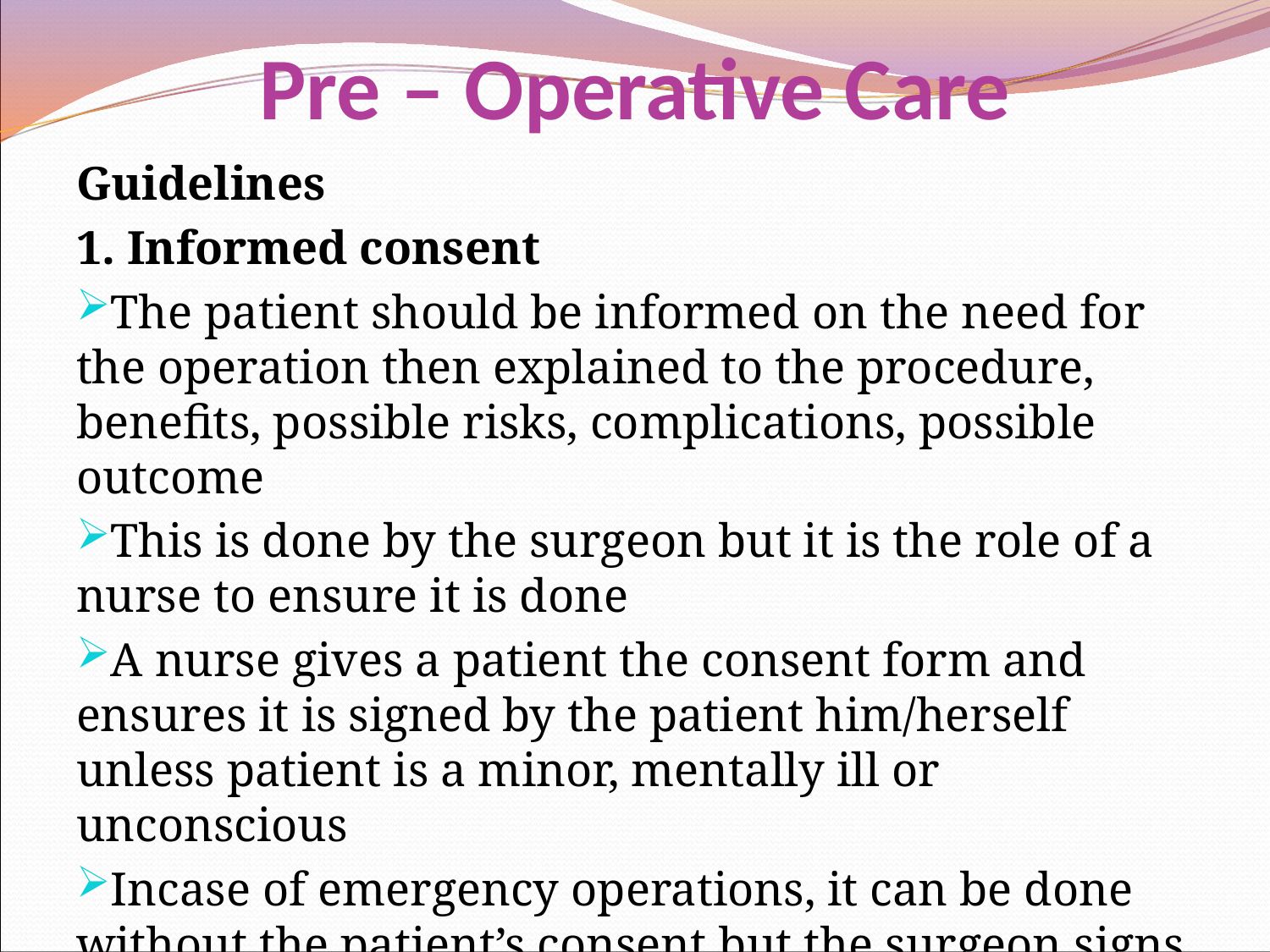

# Pre – Operative Care
Guidelines
1. Informed consent
The patient should be informed on the need for the operation then explained to the procedure, benefits, possible risks, complications, possible outcome
This is done by the surgeon but it is the role of a nurse to ensure it is done
A nurse gives a patient the consent form and ensures it is signed by the patient him/herself unless patient is a minor, mentally ill or unconscious
Incase of emergency operations, it can be done without the patient’s consent but the surgeon signs it.